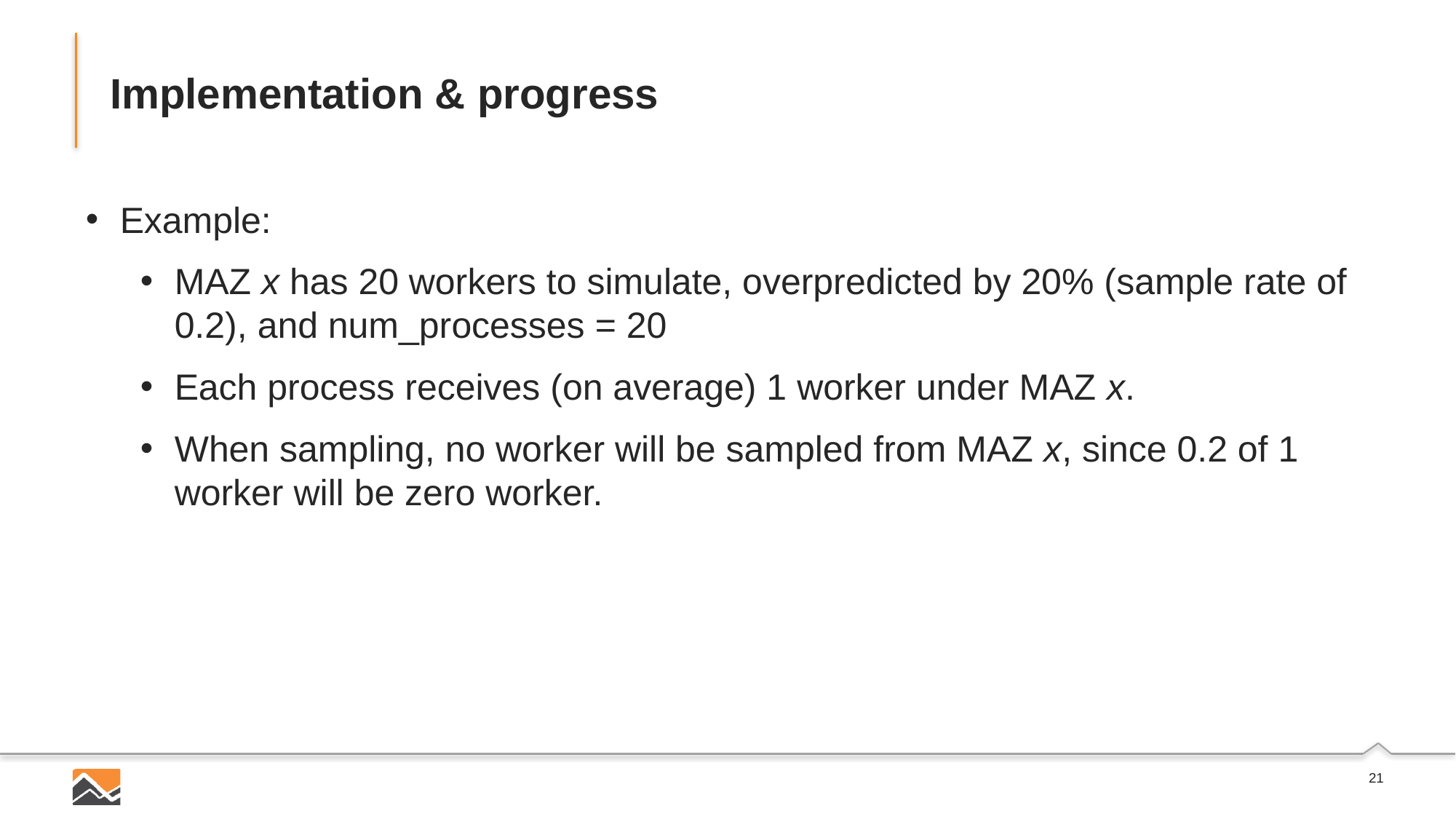

# Implementation & progress
Example:
MAZ x has 20 workers to simulate, overpredicted by 20% (sample rate of 0.2), and num_processes = 20
Each process receives (on average) 1 worker under MAZ x.
When sampling, no worker will be sampled from MAZ x, since 0.2 of 1 worker will be zero worker.